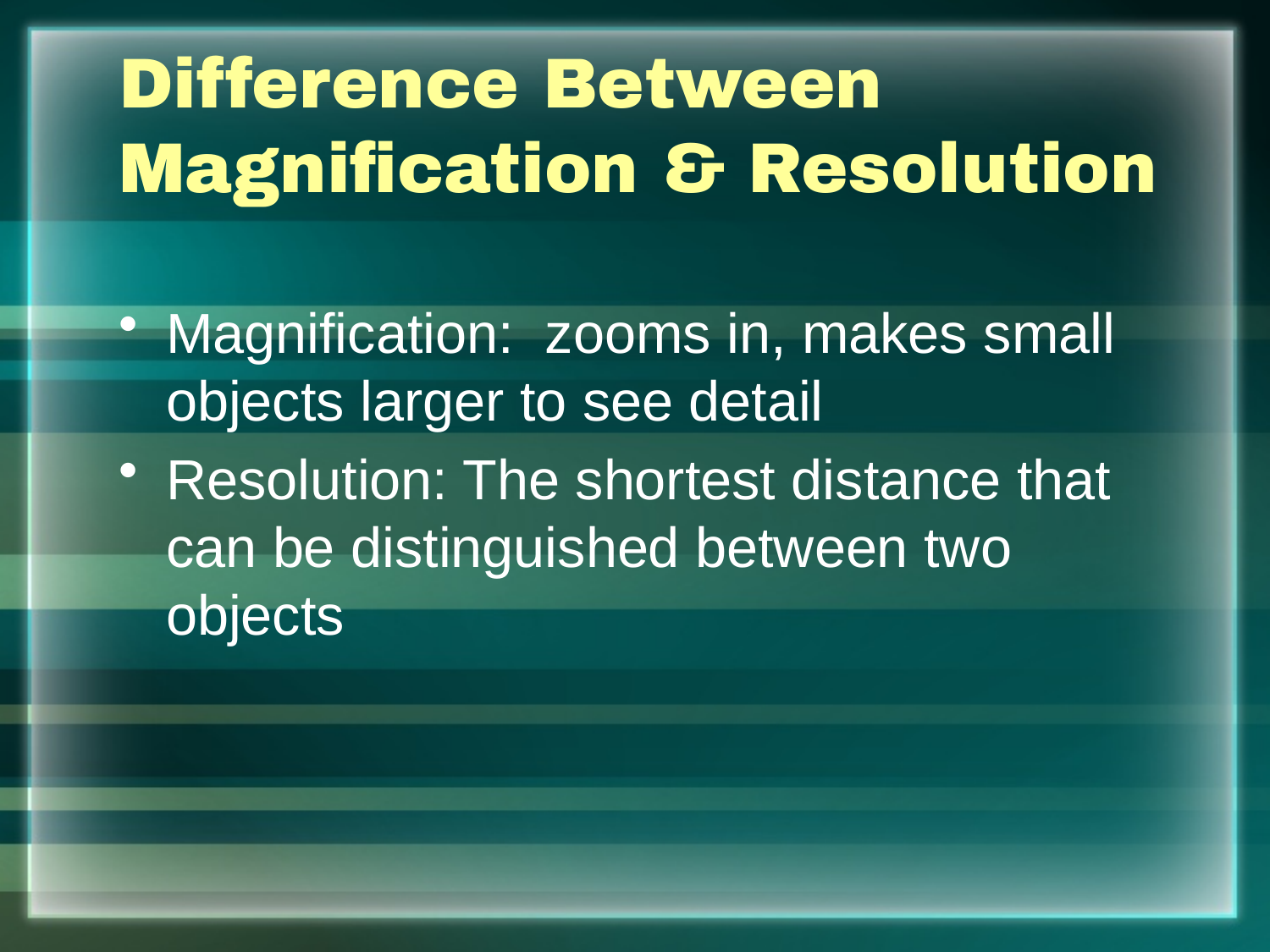

# Difference Between Magnification & Resolution

Magnification:  zooms in, makes small objects larger to see detail
Resolution: The shortest distance that can be distinguished between two objects